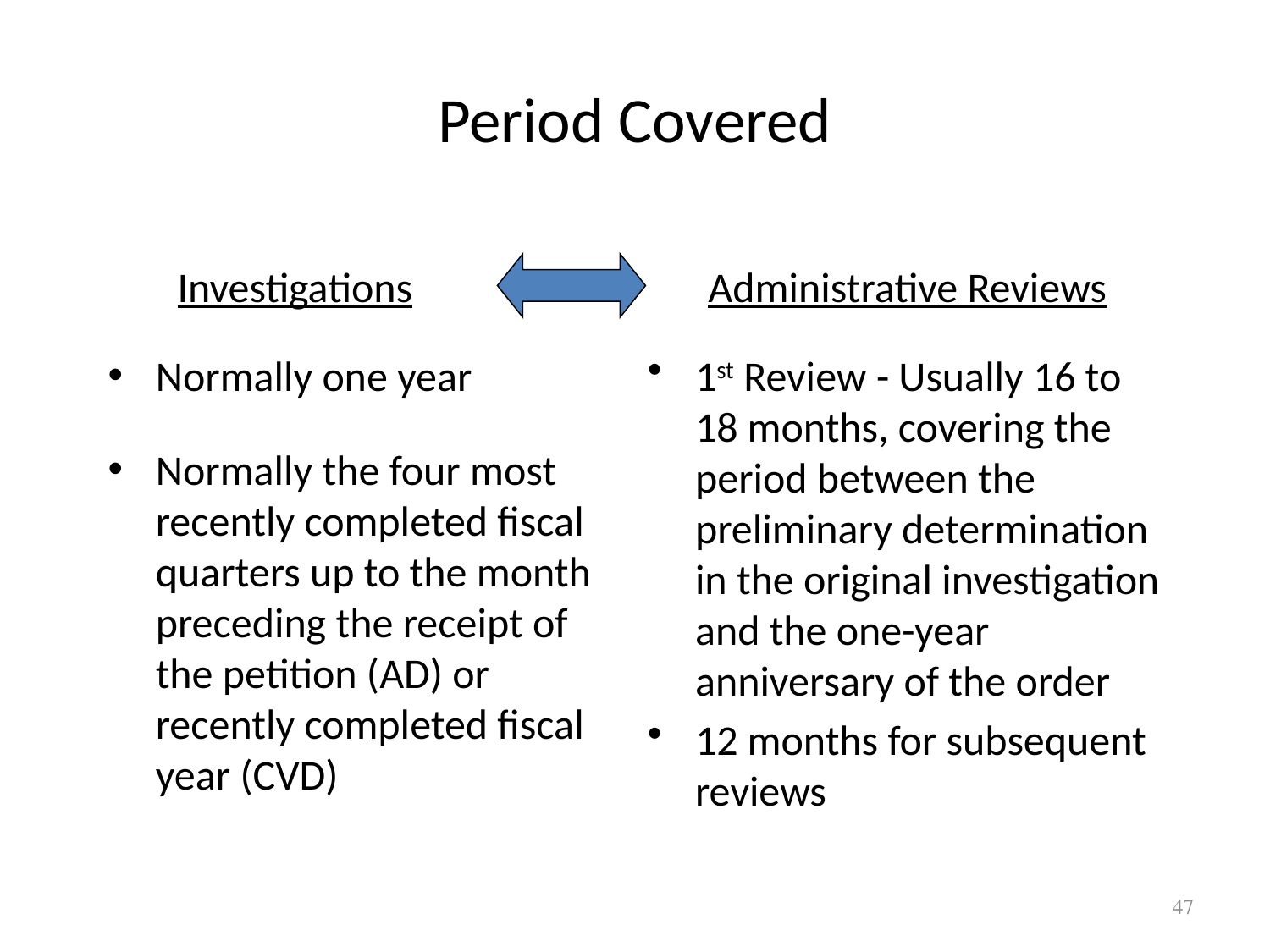

# Period Covered
        Investigations

Normally one year

Normally the four most recently completed fiscal quarters up to the month preceding the receipt of the petition (AD) or recently completed fiscal year (CVD)

Administrative Reviews

1st Review - Usually 16 to 18 months, covering the period between the preliminary determination in the original investigation and the one-year anniversary of the order
12 months for subsequent reviews
47